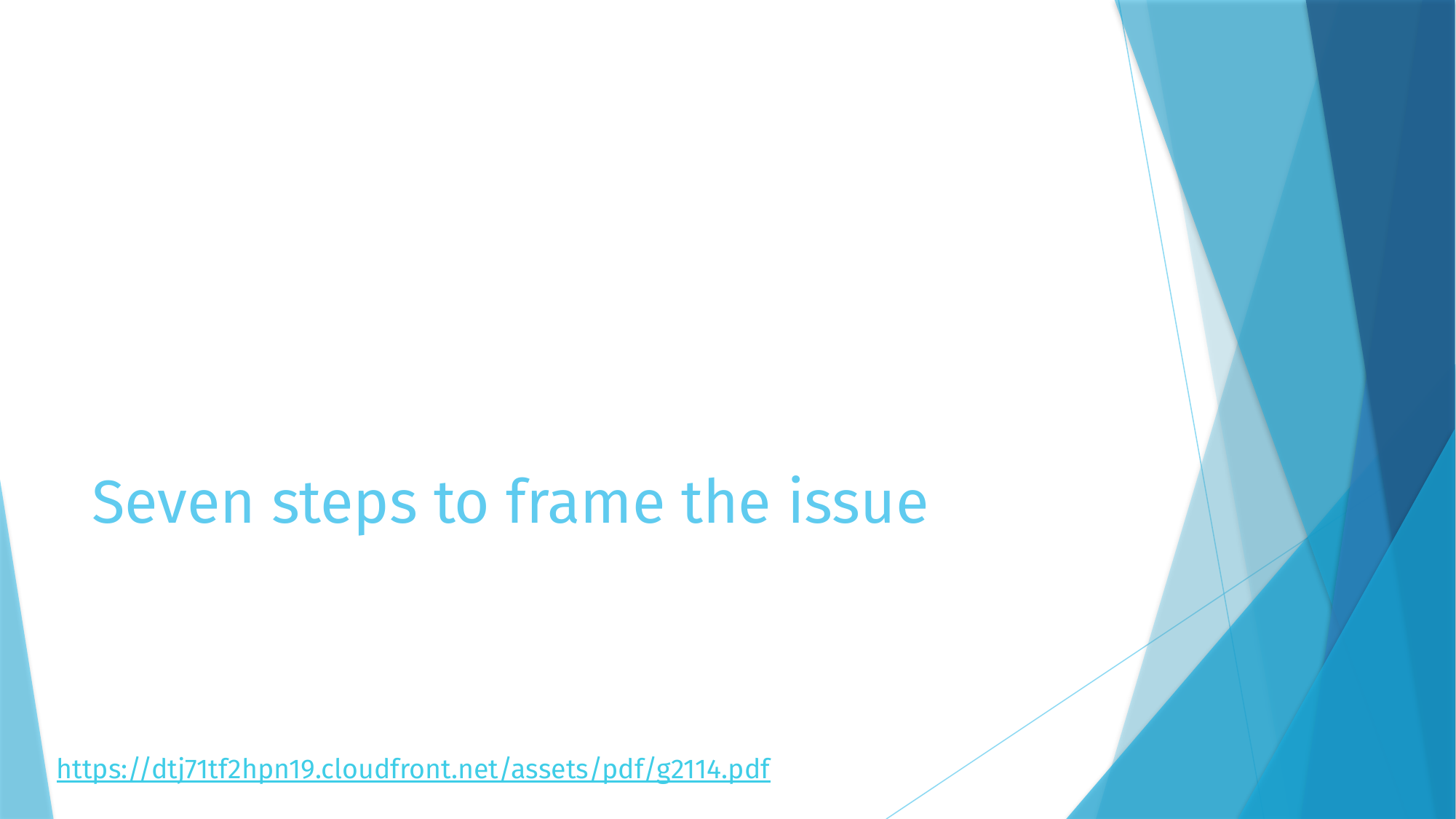

# Seven steps to frame the issue
https://dtj71tf2hpn19.cloudfront.net/assets/pdf/g2114.pdf